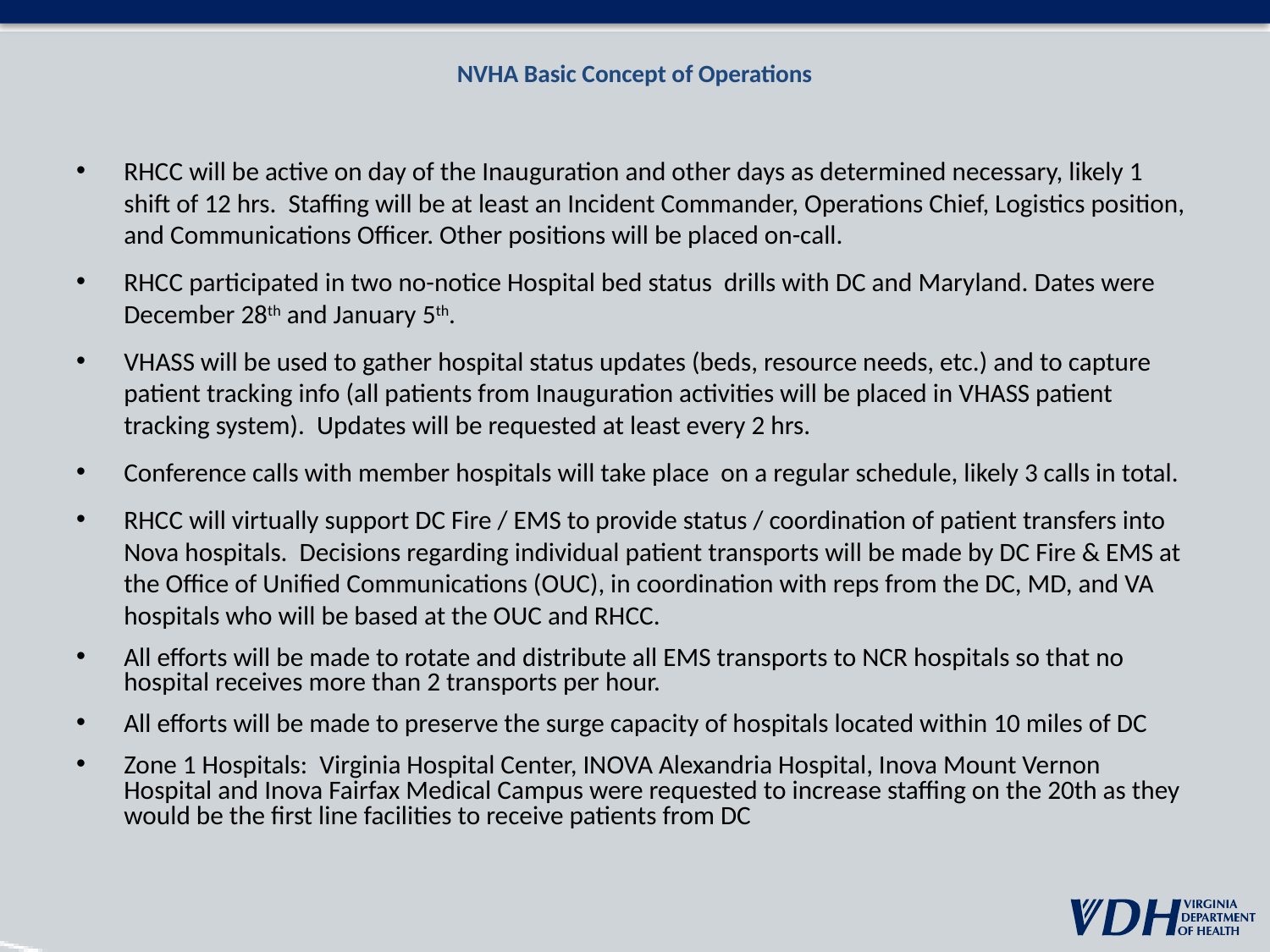

# NVHA Basic Concept of Operations
RHCC will be active on day of the Inauguration and other days as determined necessary, likely 1 shift of 12 hrs.  Staffing will be at least an Incident Commander, Operations Chief, Logistics position, and Communications Officer. Other positions will be placed on-call.
RHCC participated in two no-notice Hospital bed status  drills with DC and Maryland. Dates were December 28th and January 5th.
VHASS will be used to gather hospital status updates (beds, resource needs, etc.) and to capture patient tracking info (all patients from Inauguration activities will be placed in VHASS patient tracking system).  Updates will be requested at least every 2 hrs.
Conference calls with member hospitals will take place  on a regular schedule, likely 3 calls in total.
RHCC will virtually support DC Fire / EMS to provide status / coordination of patient transfers into Nova hospitals.  Decisions regarding individual patient transports will be made by DC Fire & EMS at the Office of Unified Communications (OUC), in coordination with reps from the DC, MD, and VA hospitals who will be based at the OUC and RHCC.
All efforts will be made to rotate and distribute all EMS transports to NCR hospitals so that no hospital receives more than 2 transports per hour.
All efforts will be made to preserve the surge capacity of hospitals located within 10 miles of DC
Zone 1 Hospitals:  Virginia Hospital Center, INOVA Alexandria Hospital, Inova Mount Vernon Hospital and Inova Fairfax Medical Campus were requested to increase staffing on the 20th as they would be the first line facilities to receive patients from DC